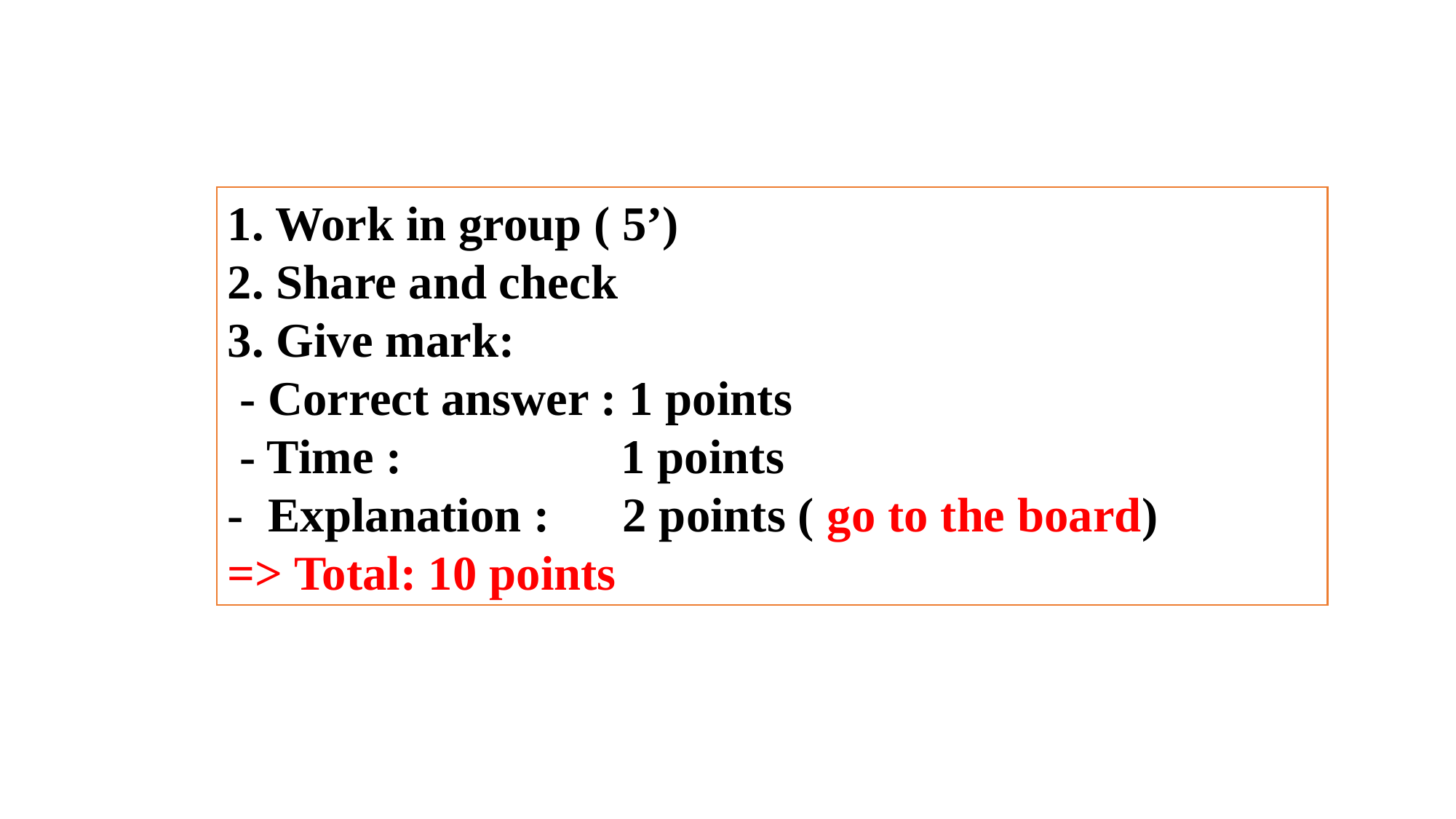

1. Work in group ( 5’)
2. Share and check
3. Give mark:
 - Correct answer : 1 points
 - Time :                  1 points
-  Explanation :      2 points ( go to the board)
=> Total: 10 points